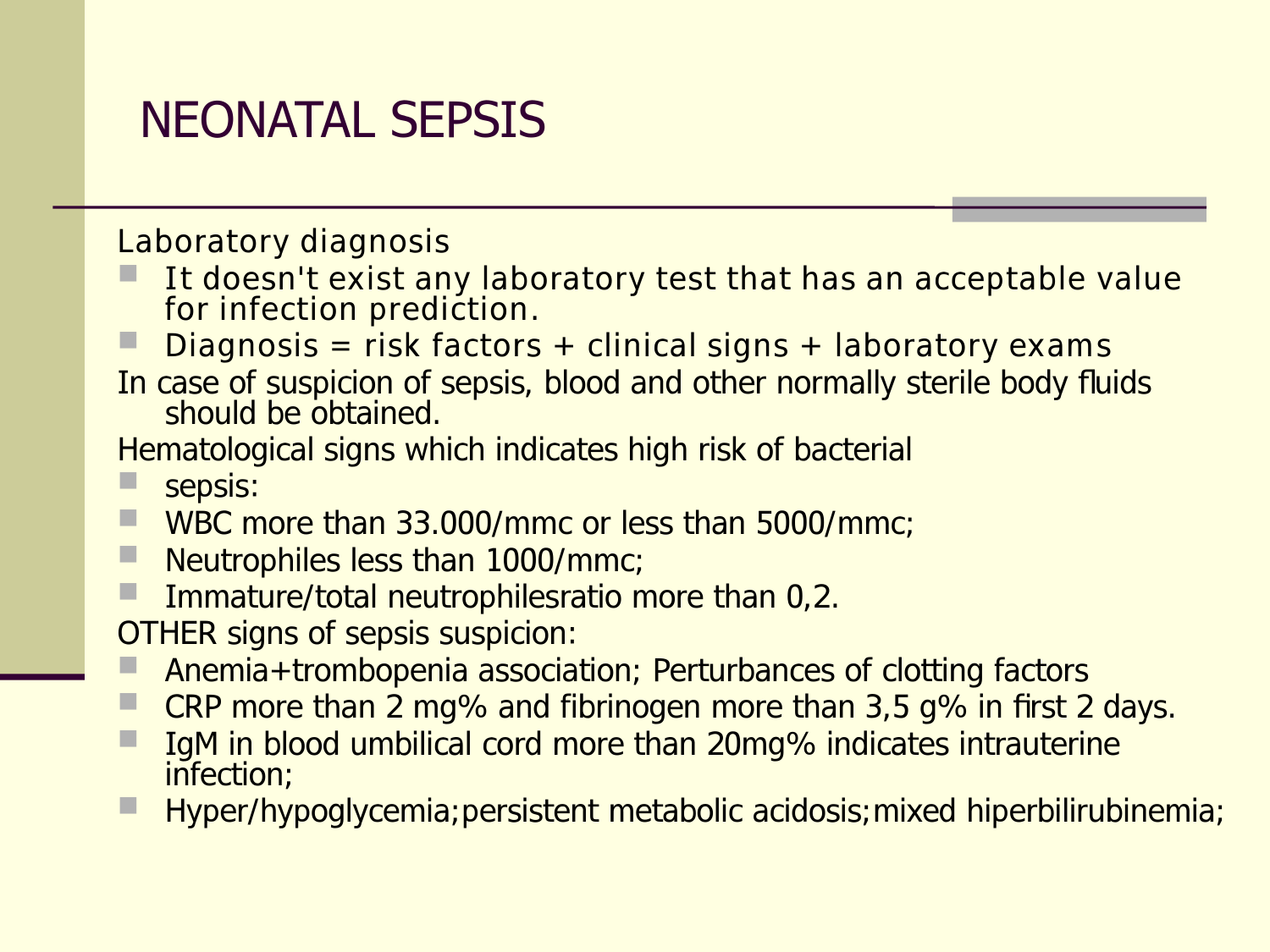

# NEONATAL SEPSIS
Laboratory diagnosis
It doesn't exist any laboratory test that has an acceptable value for infection prediction.
Diagnosis = risk factors + clinical signs + laboratory exams
In case of suspicion of sepsis, blood and other normally sterile body fluids should be obtained.
Hematological signs which indicates high risk of bacterial
sepsis:
WBC more than 33.000/mmc or less than 5000/mmc;
Neutrophiles less than 1000/mmc;
Immature/total neutrophilesratio more than 0,2.
OTHER signs of sepsis suspicion:
Anemia+trombopenia association; Perturbances of clotting factors
CRP more than 2 mg% and fibrinogen more than 3,5 g% in first 2 days.
IgM in blood umbilical cord more than 20mg% indicates intrauterine infection;
Hyper/hypoglycemia;persistent metabolic acidosis;mixed hiperbilirubinemia;